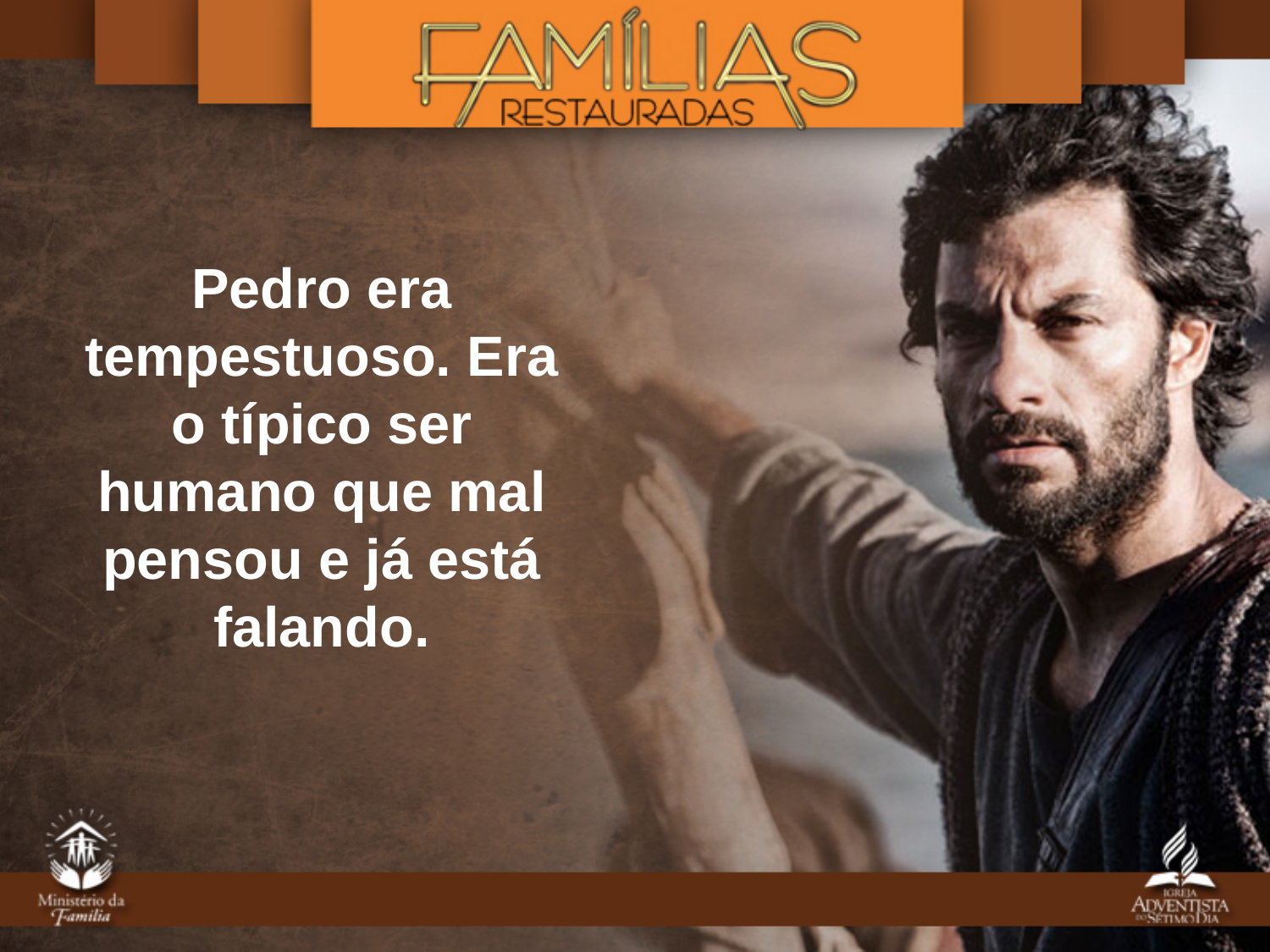

Pedro era
tempestuoso. Era o típico ser humano que mal pensou e já está falando.